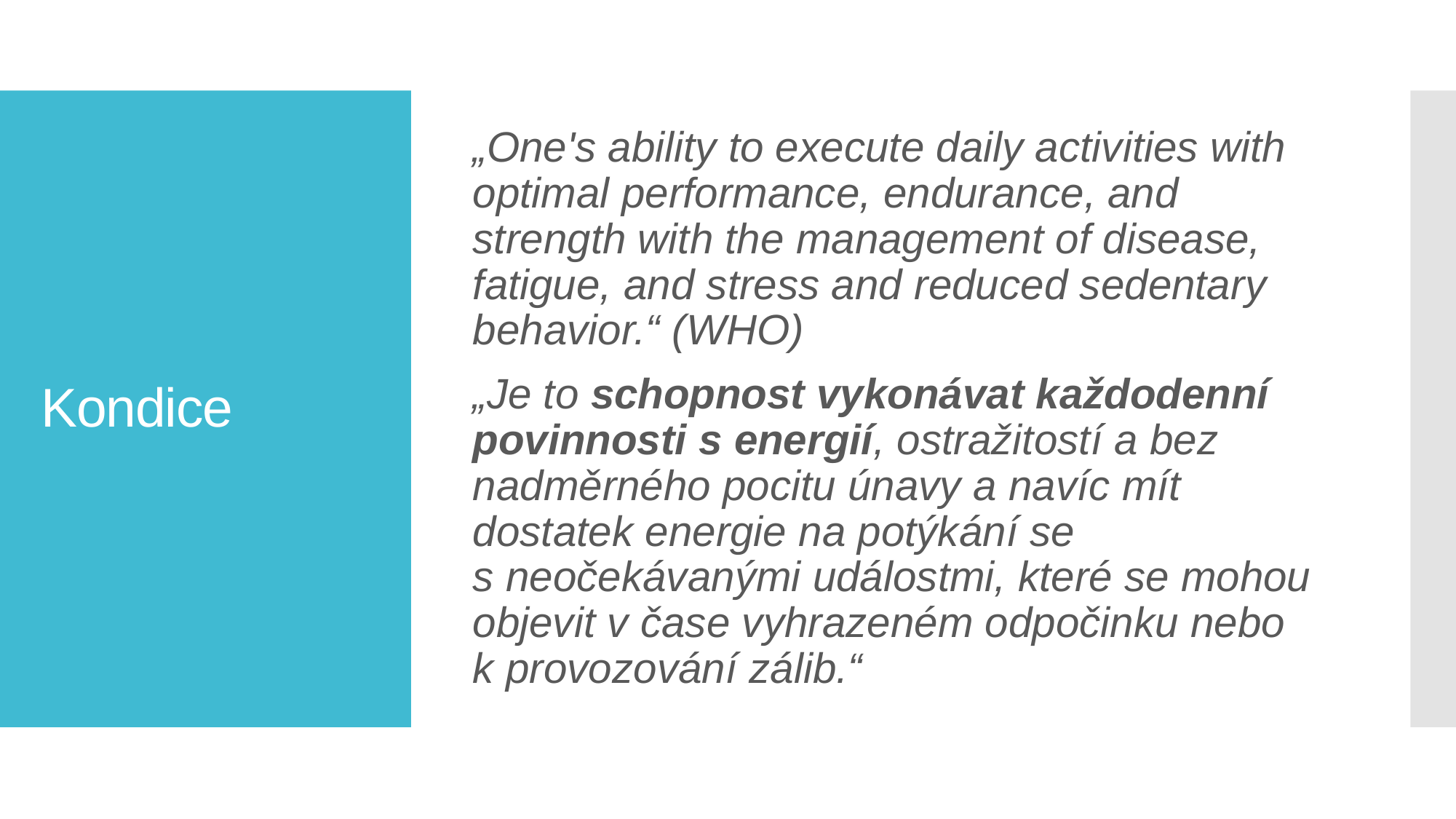

„One's ability to execute daily activities with optimal performance, endurance, and strength with the management of disease, fatigue, and stress and reduced sedentary behavior.“ (WHO)
„Je to schopnost vykonávat každodenní povinnosti s energií, ostražitostí a bez nadměrného pocitu únavy a navíc mít dostatek energie na potýkání se s neočekávanými událostmi, které se mohou objevit v čase vyhrazeném odpočinku nebo k provozování zálib.“
# Kondice